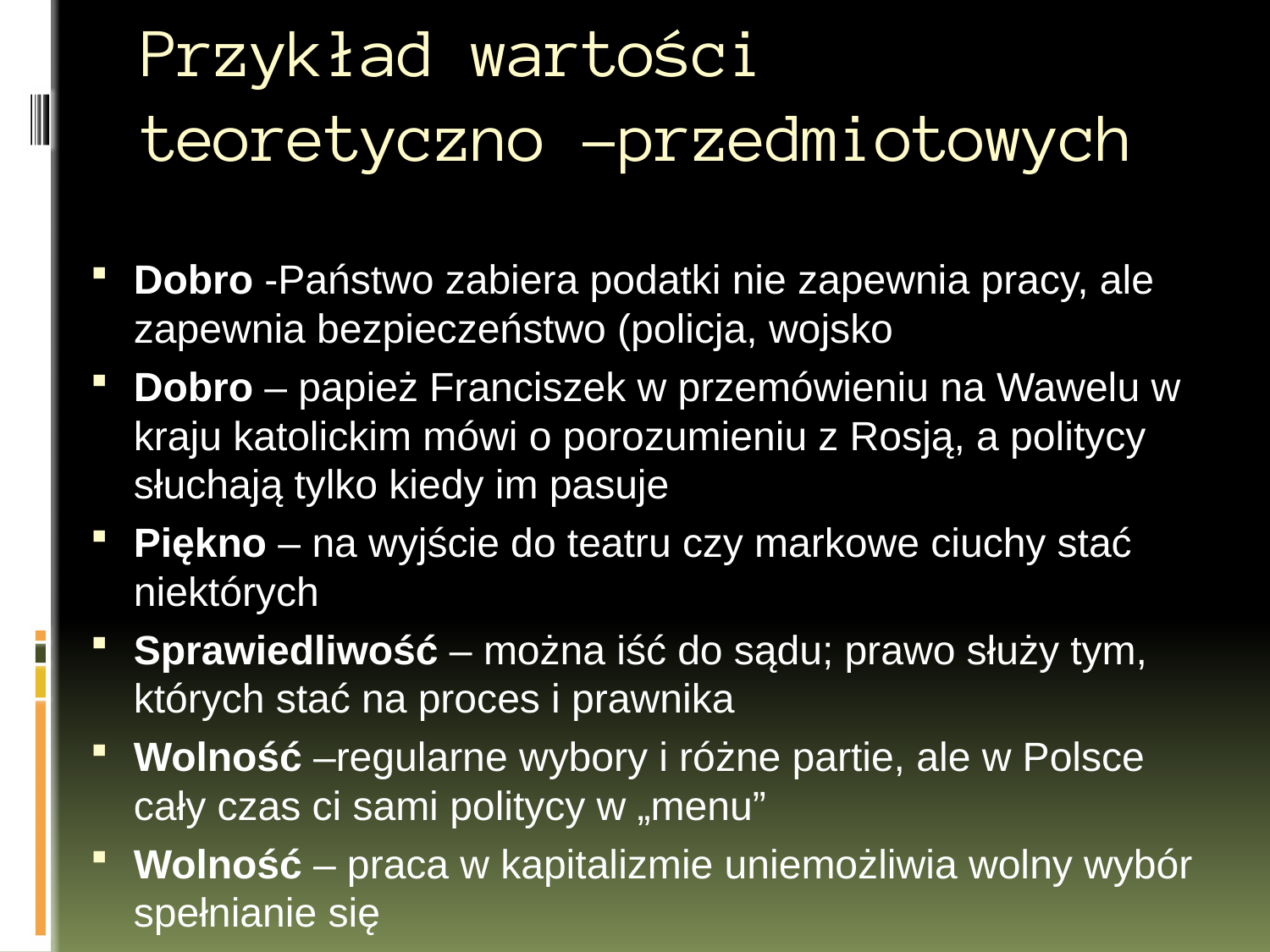

# Przykład wartości teoretyczno -przedmiotowych
Dobro -Państwo zabiera podatki nie zapewnia pracy, ale zapewnia bezpieczeństwo (policja, wojsko
Dobro – papież Franciszek w przemówieniu na Wawelu w kraju katolickim mówi o porozumieniu z Rosją, a politycy słuchają tylko kiedy im pasuje
Piękno – na wyjście do teatru czy markowe ciuchy stać niektórych
Sprawiedliwość – można iść do sądu; prawo służy tym, których stać na proces i prawnika
Wolność –regularne wybory i różne partie, ale w Polsce cały czas ci sami politycy w „menu”
Wolność – praca w kapitalizmie uniemożliwia wolny wybór spełnianie się